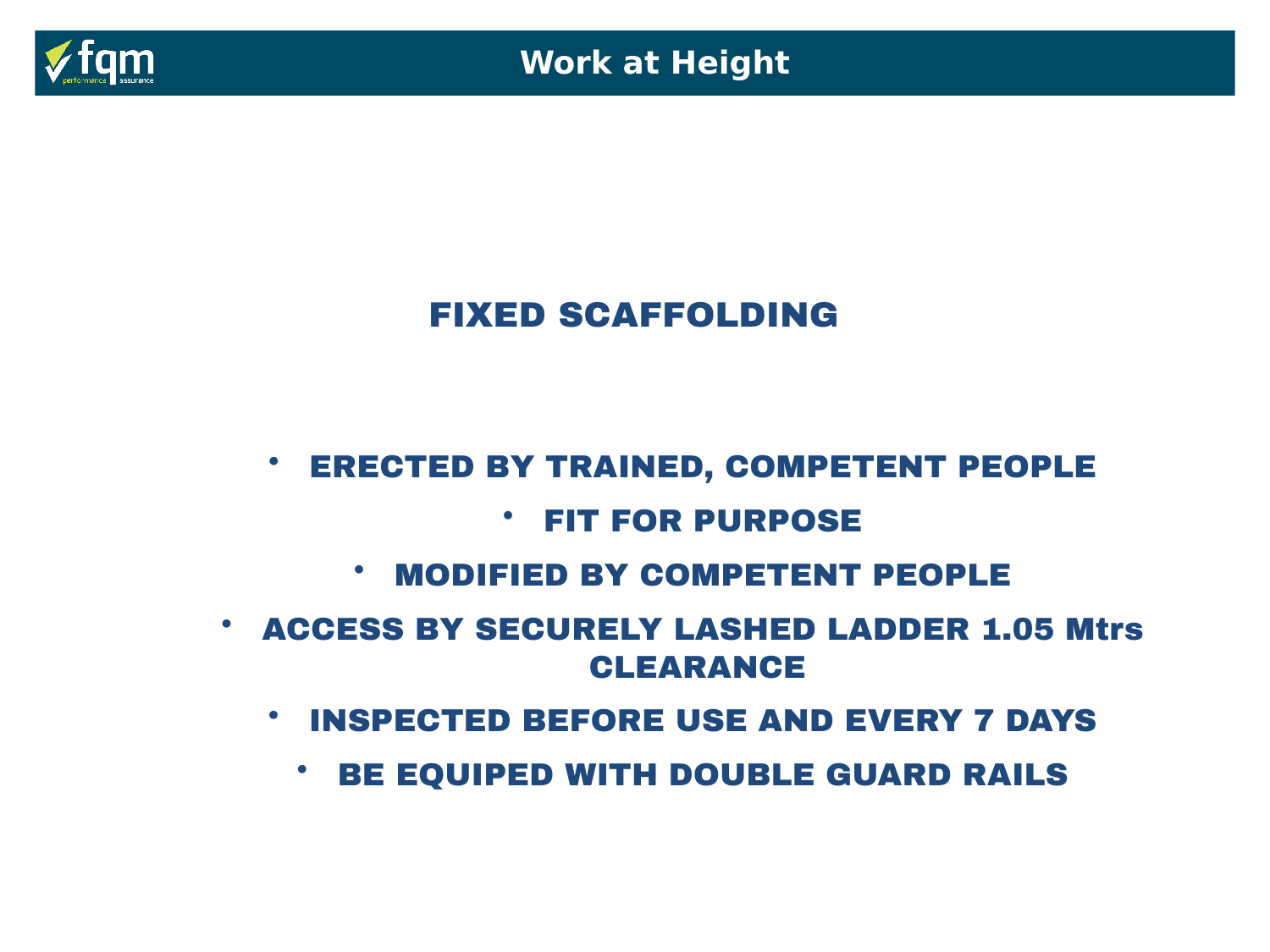

Work at Height
FIXED SCAFFOLDING

 ERECTED BY TRAINED, COMPETENT PEOPLE
 FIT FOR PURPOSE
 MODIFIED BY COMPETENT PEOPLE
 ACCESS BY SECURELY LASHED LADDER 1.05 Mtrs CLEARANCE
 INSPECTED BEFORE USE AND EVERY 7 DAYS
 BE EQUIPED WITH DOUBLE GUARD RAILS